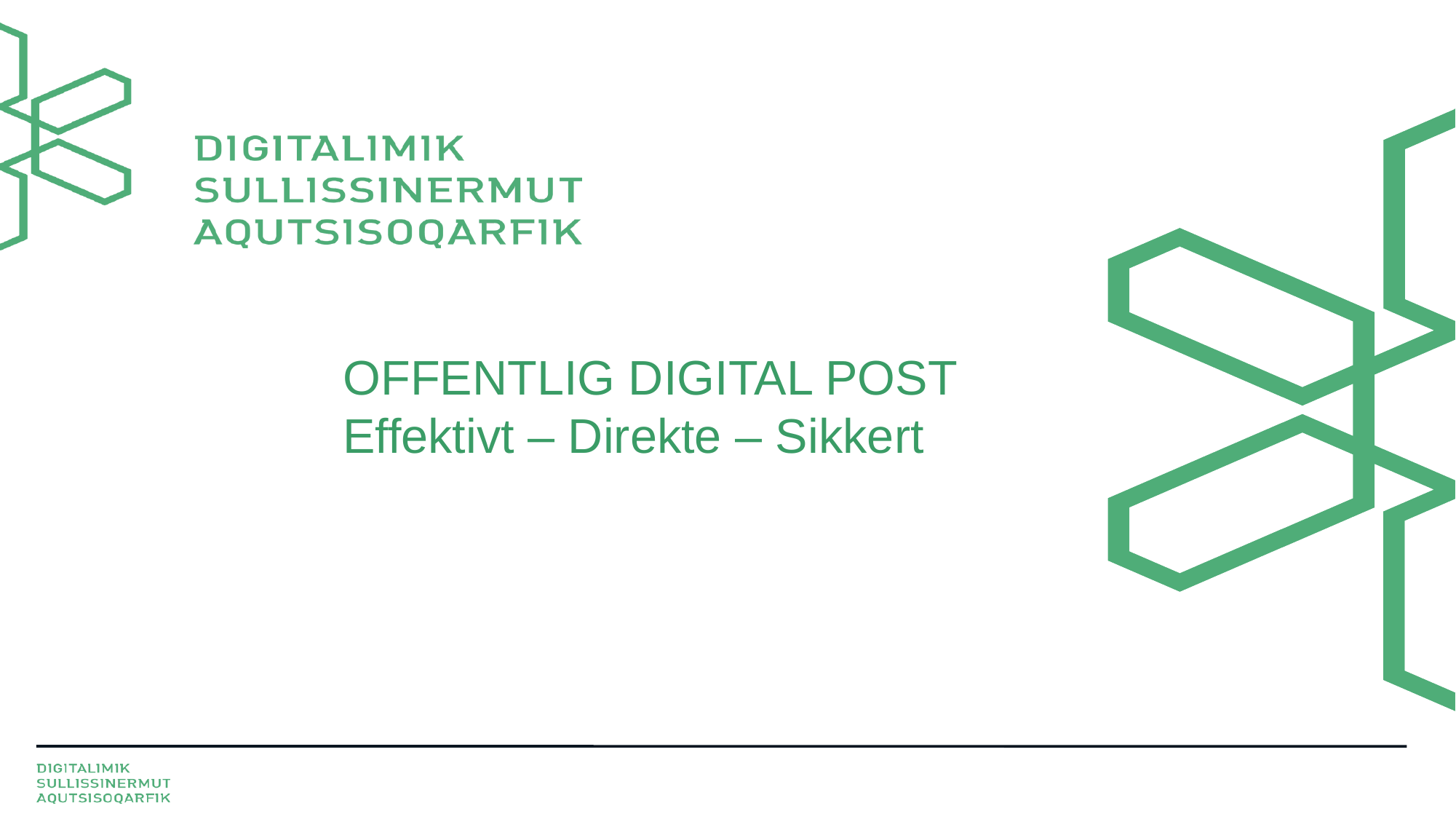

OFFENTLIG DIGITAL POST
Effektivt – Direkte – Sikkert